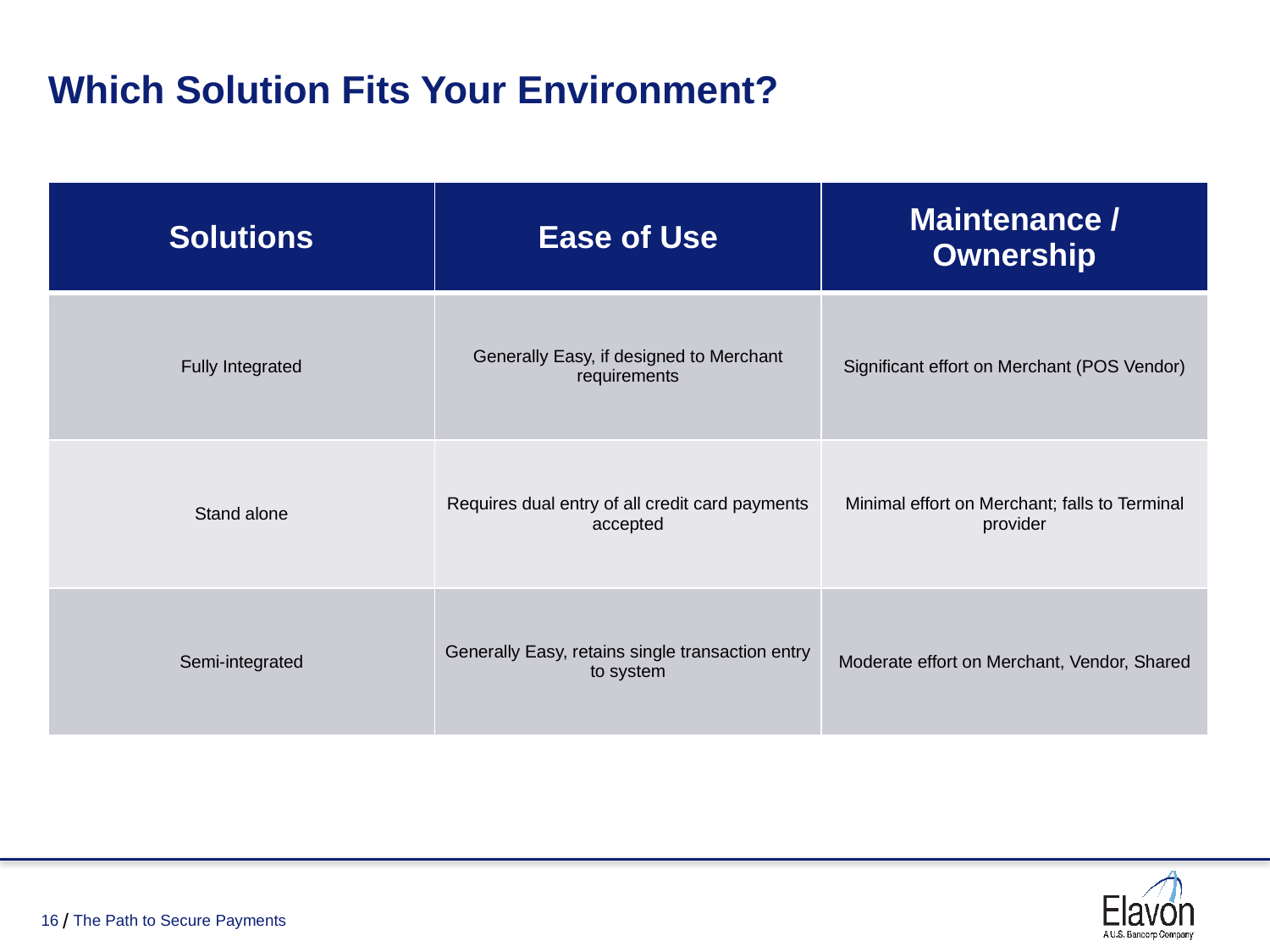

# Which Solution Fits Your Environment?
| Solutions | Ease of Use | Maintenance / Ownership |
| --- | --- | --- |
| Fully Integrated | Generally Easy, if designed to Merchant requirements | Significant effort on Merchant (POS Vendor) |
| Stand alone | Requires dual entry of all credit card payments accepted | Minimal effort on Merchant; falls to Terminal provider |
| Semi-integrated | Generally Easy, retains single transaction entry to system | Moderate effort on Merchant, Vendor, Shared |
The Path to Secure Payments
16